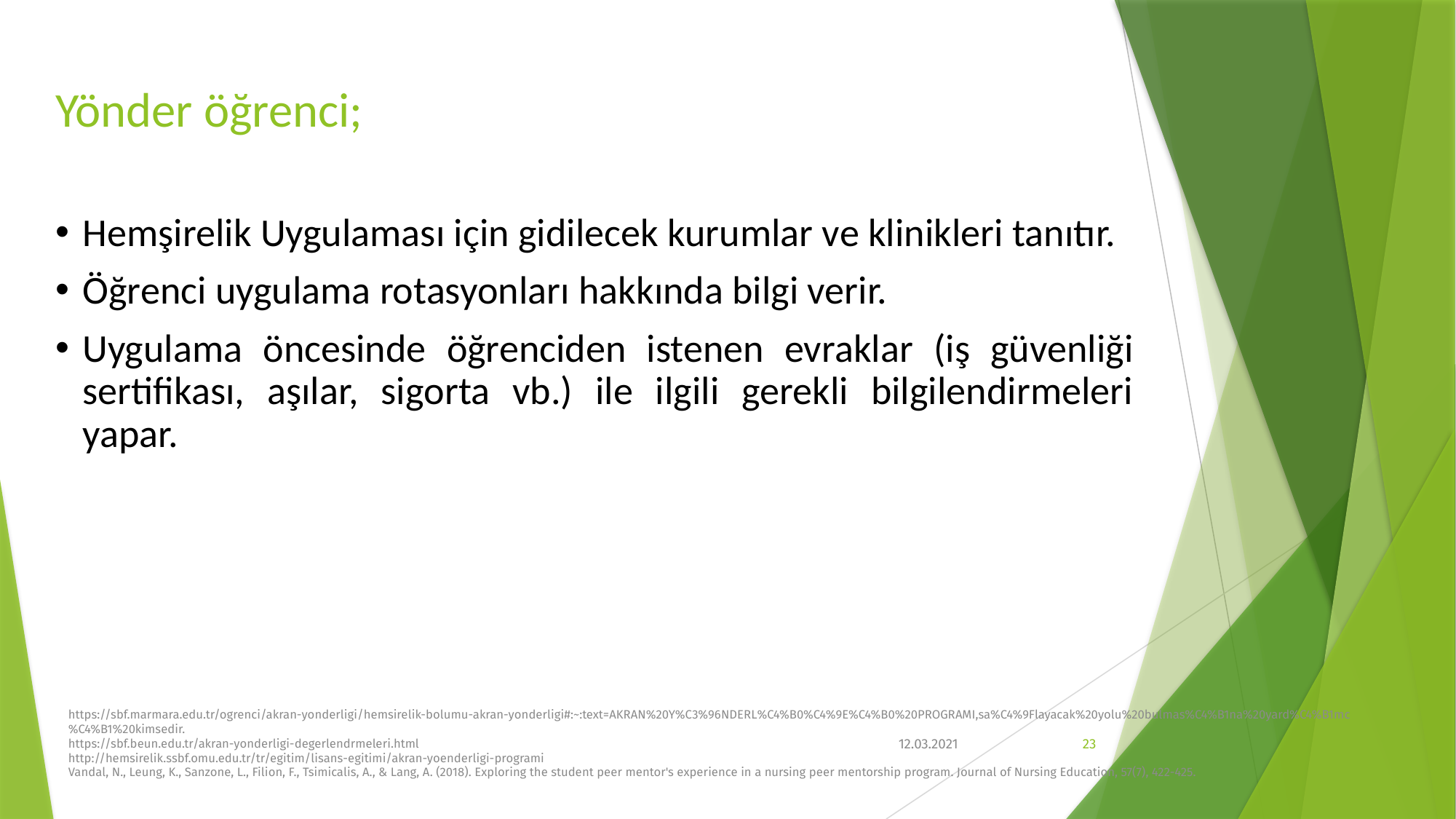

# Yönder öğrenci;
Hemşirelik Uygulaması için gidilecek kurumlar ve klinikleri tanıtır.
Öğrenci uygulama rotasyonları hakkında bilgi verir.
Uygulama öncesinde öğrenciden istenen evraklar (iş güvenliği sertifikası, aşılar, sigorta vb.) ile ilgili gerekli bilgilendirmeleri yapar.

https://sbf.marmara.edu.tr/ogrenci/akran-yonderligi/hemsirelik-bolumu-akran-yonderligi#:~:text=AKRAN%20Y%C3%96NDERL%C4%B0%C4%9E%C4%B0%20PROGRAMI,sa%C4%9Flayacak%20yolu%20bulmas%C4%B1na%20yard%C4%B1mc%C4%B1%20kimsedir.
https://sbf.beun.edu.tr/akran-yonderligi-degerlendrmeleri.html
http://hemsirelik.ssbf.omu.edu.tr/tr/egitim/lisans-egitimi/akran-yoenderligi-programi
Vandal, N., Leung, K., Sanzone, L., Filion, F., Tsimicalis, A., & Lang, A. (2018). Exploring the student peer mentor's experience in a nursing peer mentorship program. Journal of Nursing Education, 57(7), 422-425.

12.03.2021
23